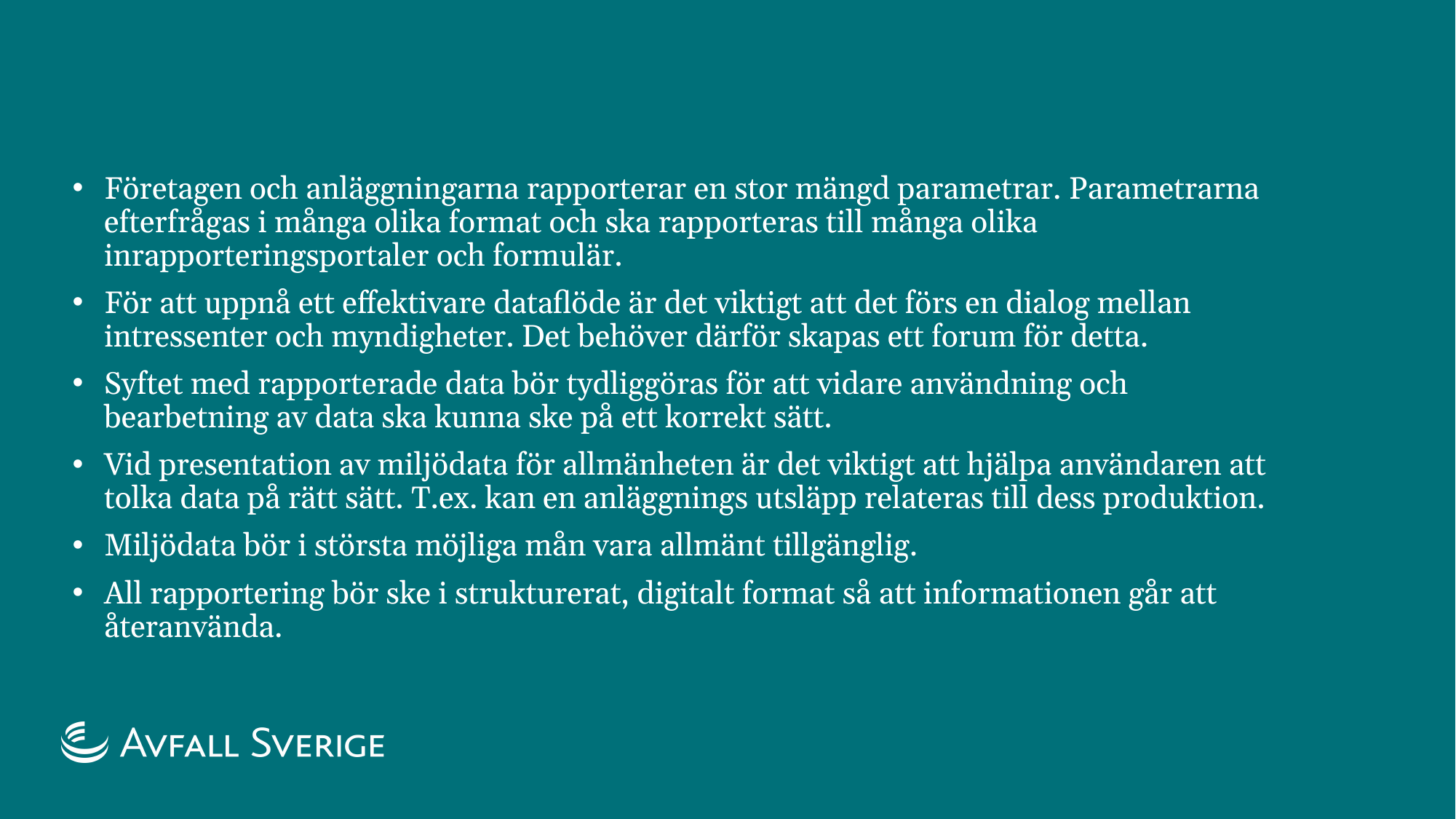

#
Företagen och anläggningarna rapporterar en stor mängd parametrar. Parametrarna efterfrågas i många olika format och ska rapporteras till många olika inrapporteringsportaler och formulär.
För att uppnå ett effektivare dataflöde är det viktigt att det förs en dialog mellan intressenter och myndigheter. Det behöver därför skapas ett forum för detta.
Syftet med rapporterade data bör tydliggöras för att vidare användning och bearbetning av data ska kunna ske på ett korrekt sätt.
Vid presentation av miljödata för allmänheten är det viktigt att hjälpa användaren att tolka data på rätt sätt. T.ex. kan en anläggnings utsläpp relateras till dess produktion.
Miljödata bör i största möjliga mån vara allmänt tillgänglig.
All rapportering bör ske i strukturerat, digitalt format så att informationen går att återanvända.